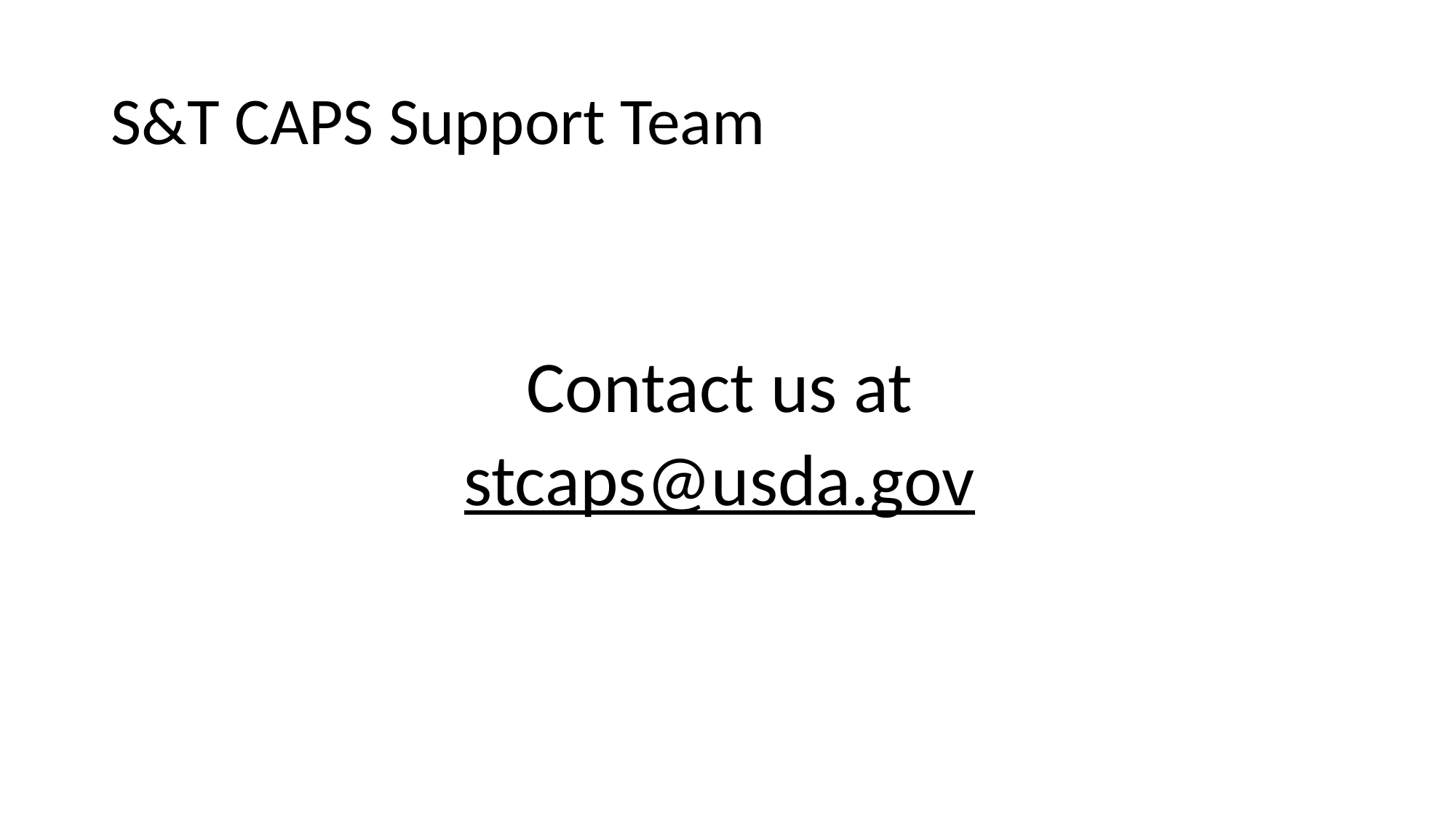

# S&T CAPS Support Team

Contact us at
stcaps@usda.gov